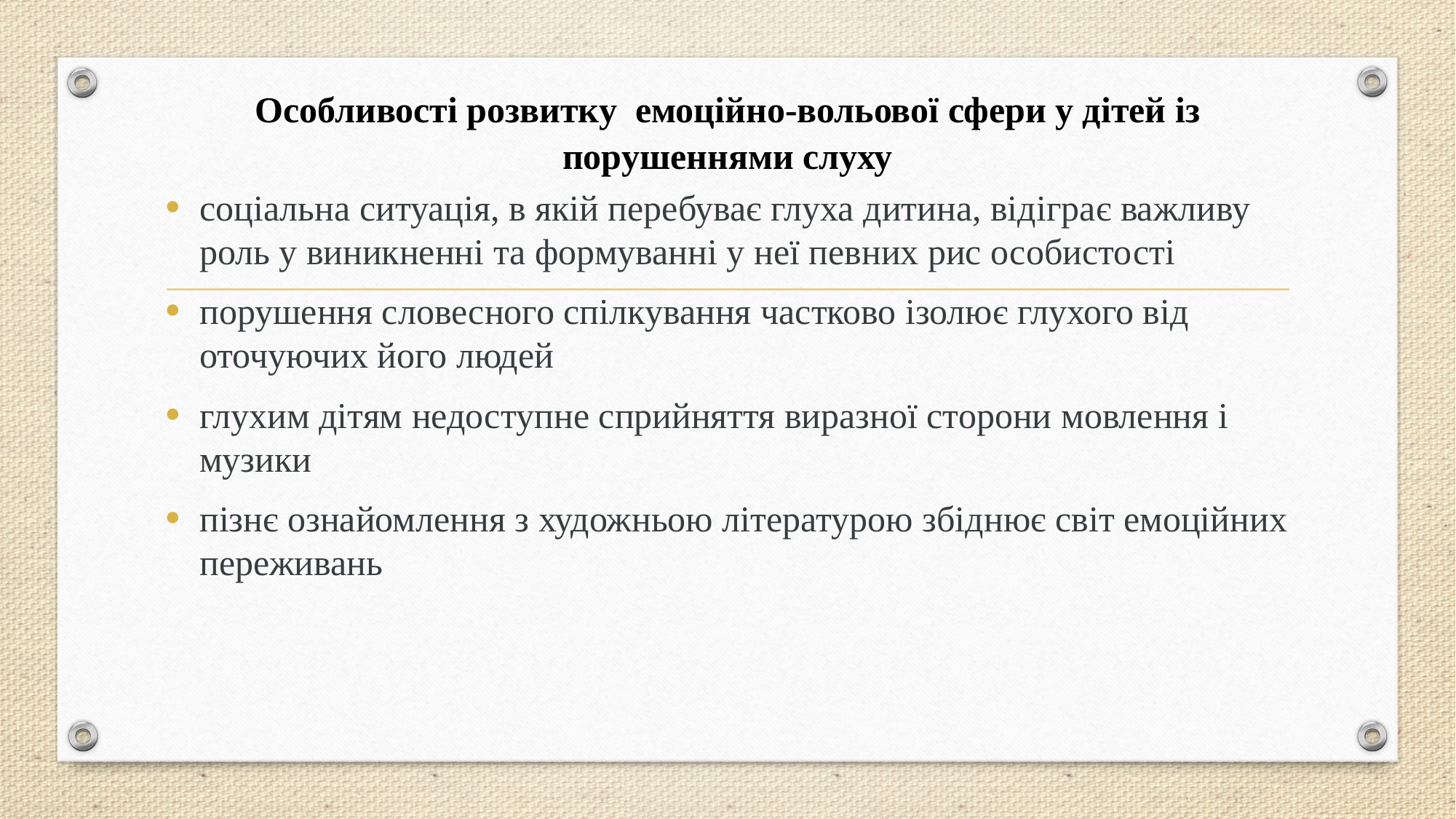

# Особливості розвитку  емоційно-вольової сфери у дітей із порушеннями слуху
соціальна ситуація, в якій перебуває глуха дитина, відіграє важливу роль у виникненні та формуванні у неї певних рис особистості
порушення словесного спілкування частково ізолює глухого від оточуючих його людей
глухим дітям недоступне сприйняття виразної сторони мовлення і музики
пізнє ознайомлення з художньою літературою збіднює світ емоційних переживань